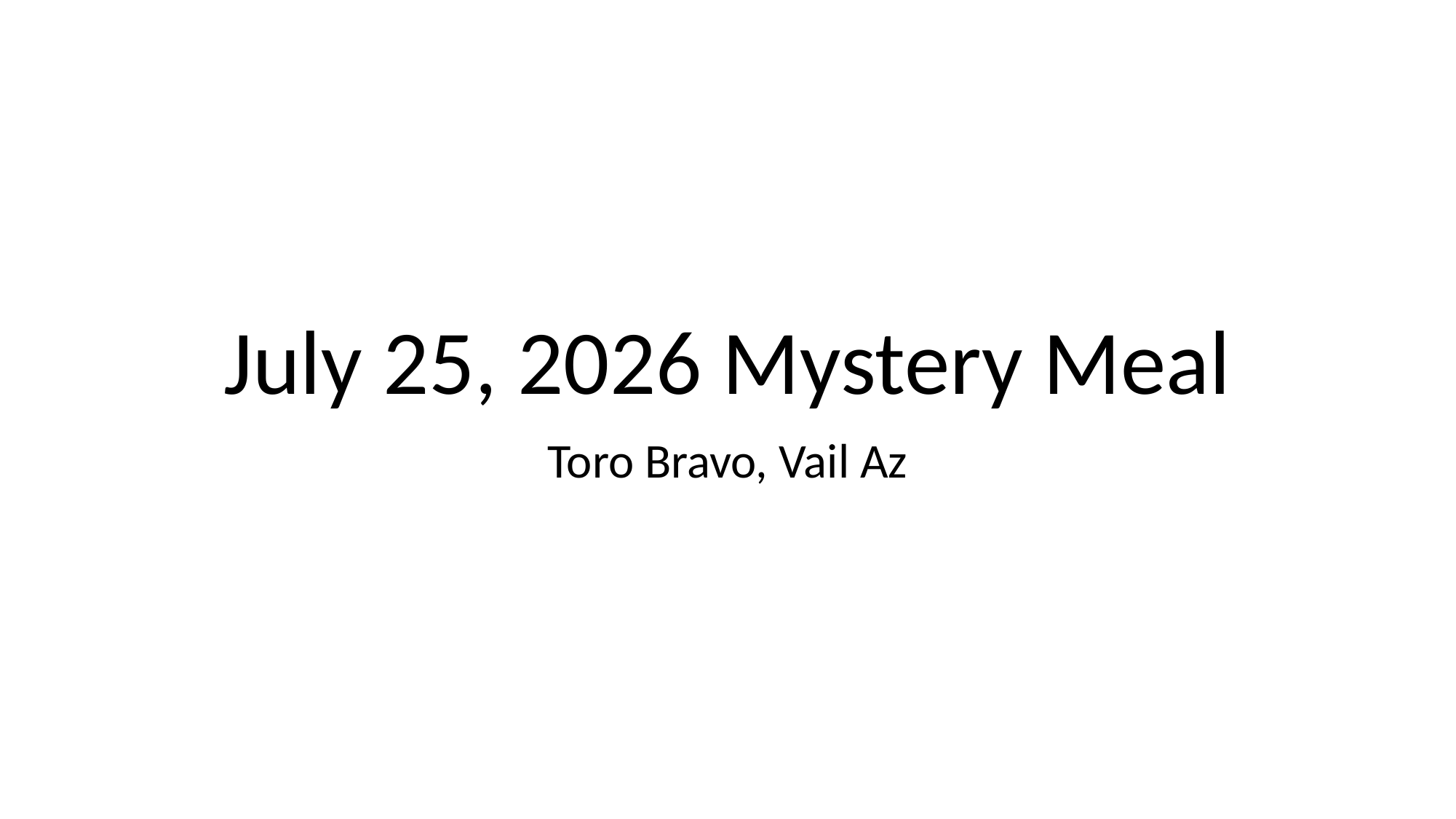

# July 25, 2026 Mystery Meal
Toro Bravo, Vail Az